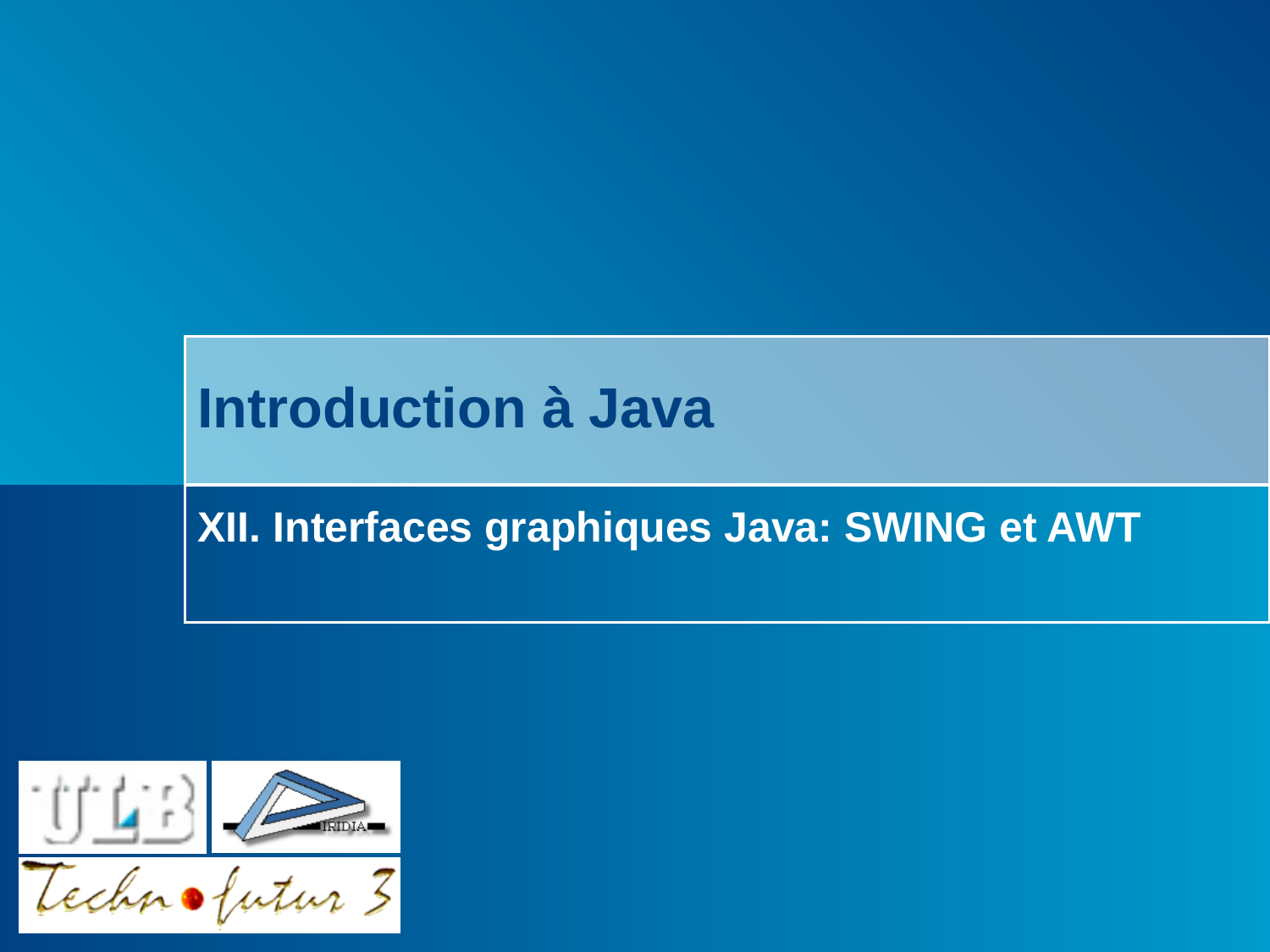

# Introduction à Java
XII. Interfaces graphiques Java: SWING et AWT